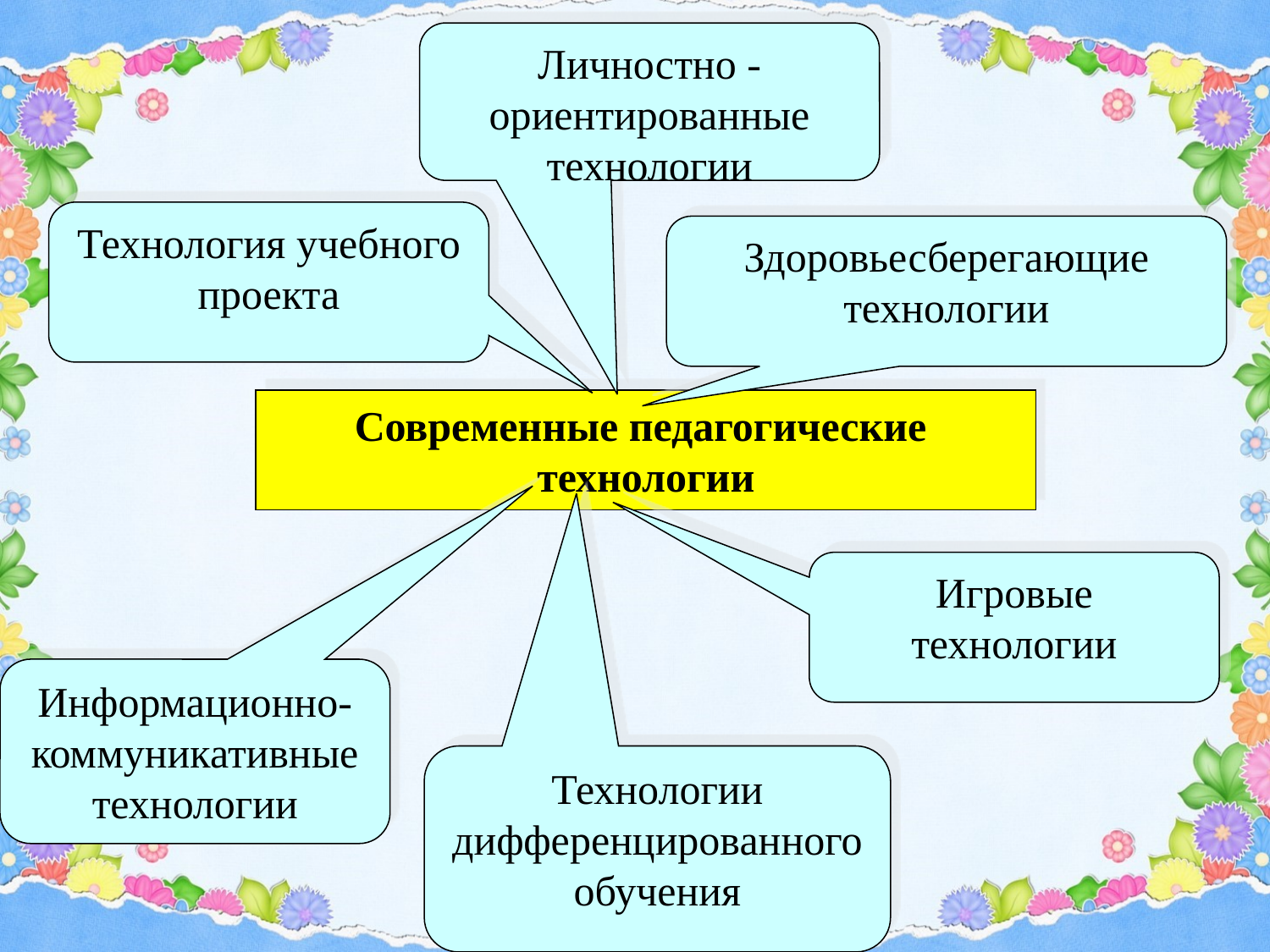

Личностно - ориентированные технологии
Технология учебного проекта
Здоровьесберегающие технологии
Современные педагогические
технологии
Игровые технологии
Информационно-коммуникативные технологии

Технологии дифференцированного обучения